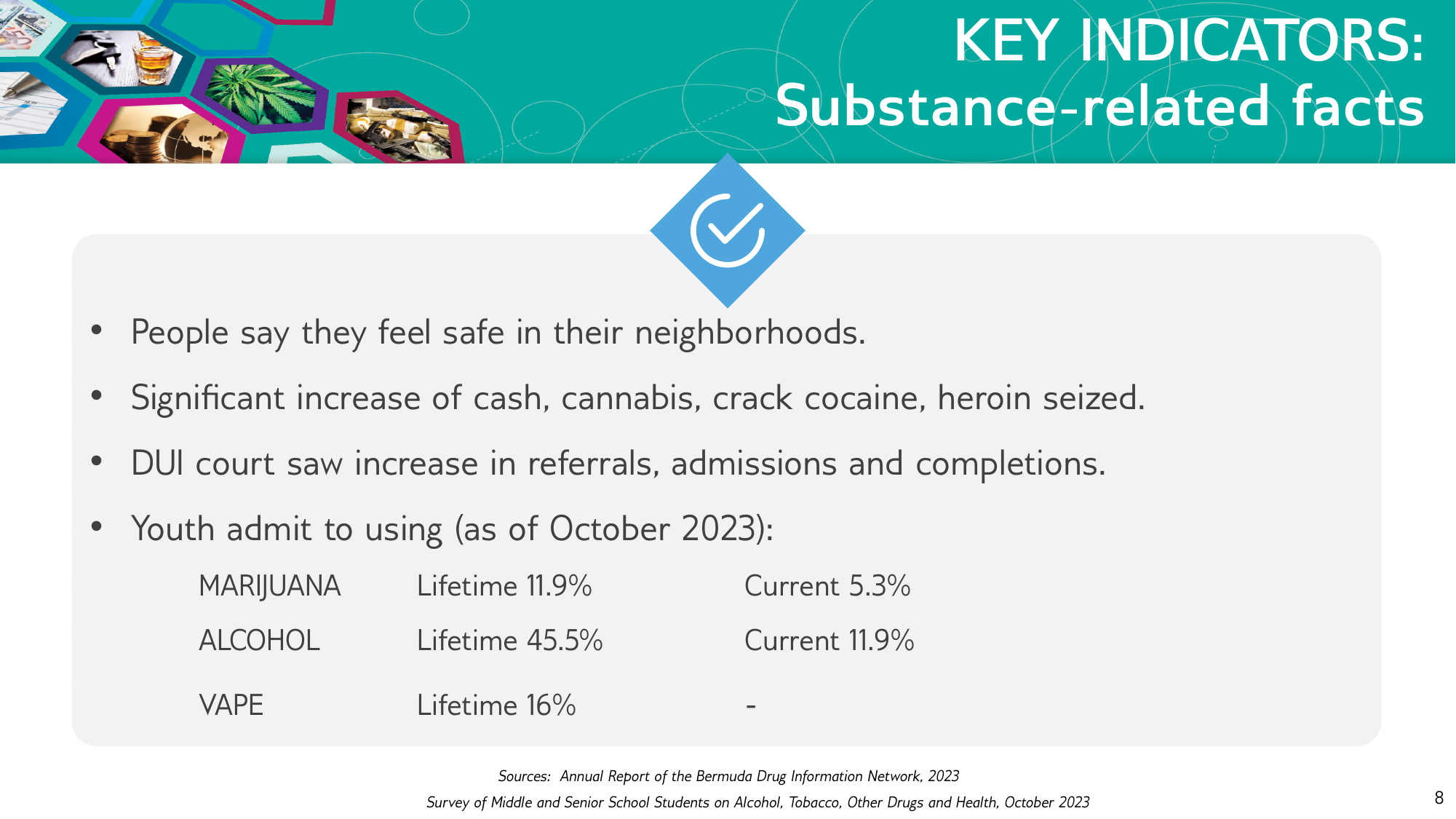

# KEY INDICATORS: Substance-related facts

People say they feel safe in their neighborhoods.
Significant increase of cash, cannabis, crack cocaine, heroin seized.
DUI court saw increase in referrals, admissions and completions.
Youth admit to using (as of October 2023):
	MARIJUANA	Lifetime 11.9%		Current 5.3%
	ALCOHOL 	Lifetime 45.5%		Current 11.9%
	VAPE		Lifetime 16%		-
Sources:  Annual Report of the Bermuda Drug Information Network, 2023

8
             Survey of Middle and Senior School Students on Alcohol, Tobacco, Other Drugs and Health, October 2023